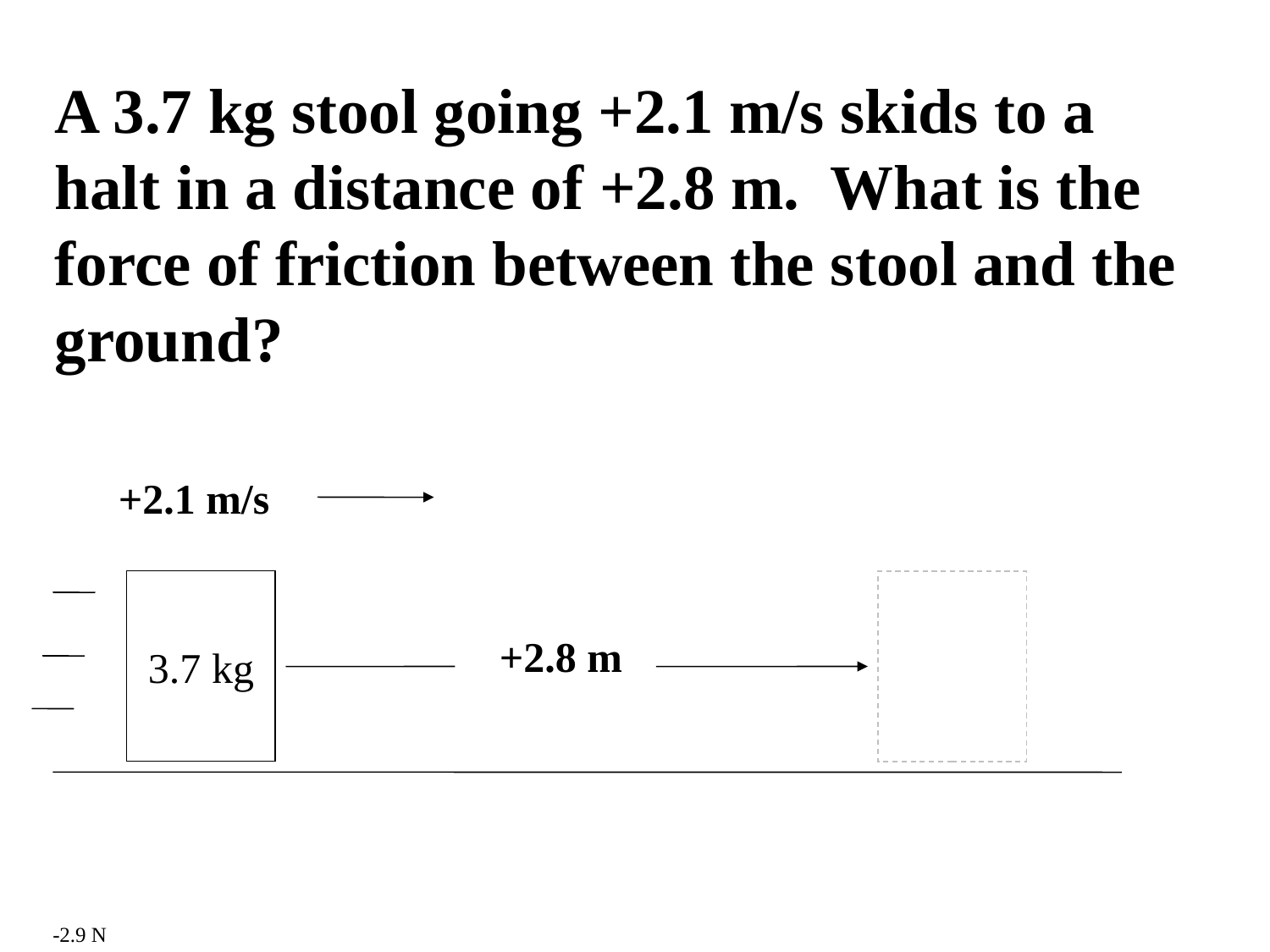

A 3.7 kg stool going +2.1 m/s skids to a halt in a distance of +2.8 m.  What is the force of friction between the stool and the ground?
+2.1 m/s

3.7 kg

+2.8 m

-2.9 N